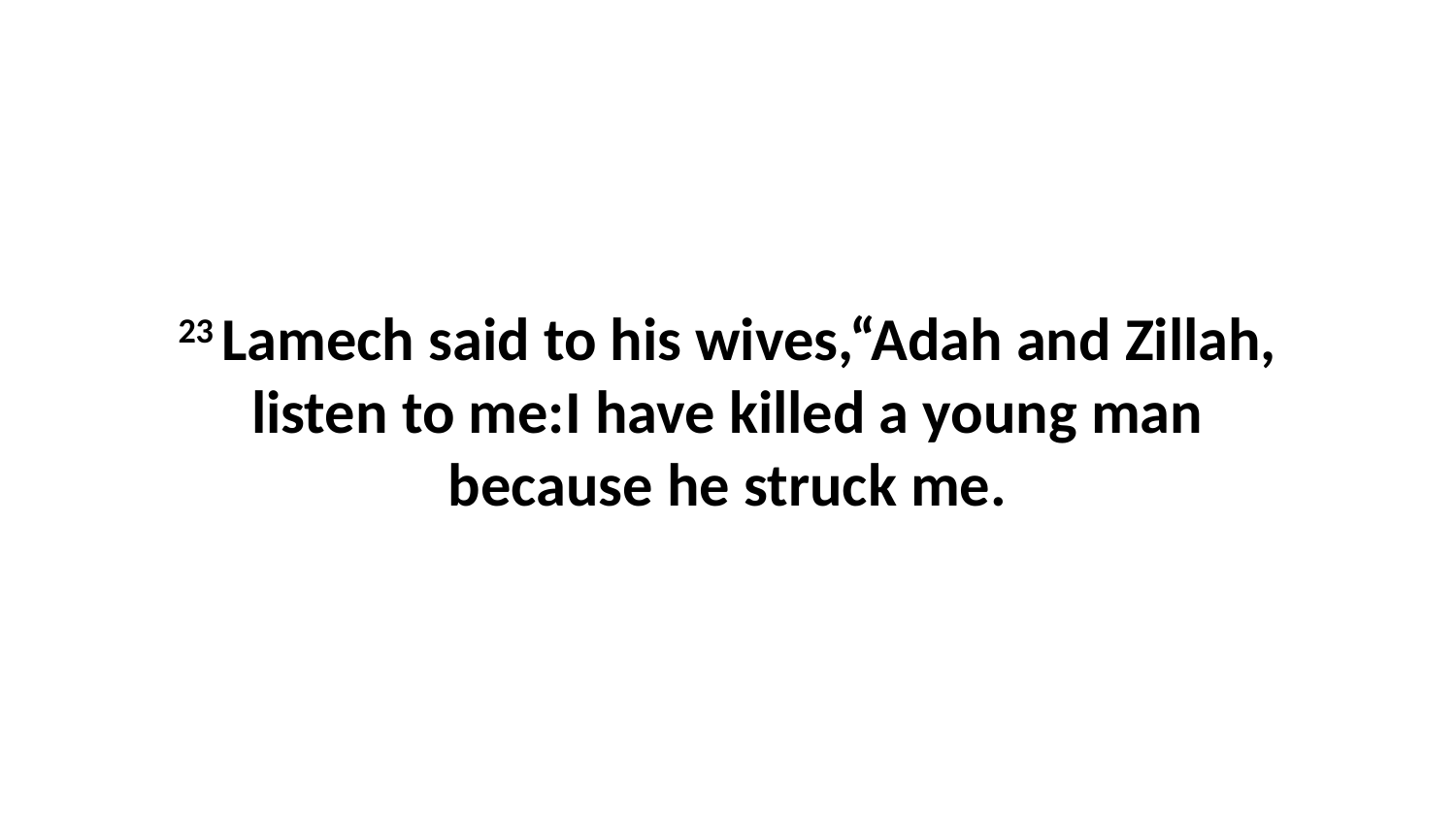

23 Lamech said to his wives,“Adah and Zillah, listen to me:I have killed a young man because he struck me.